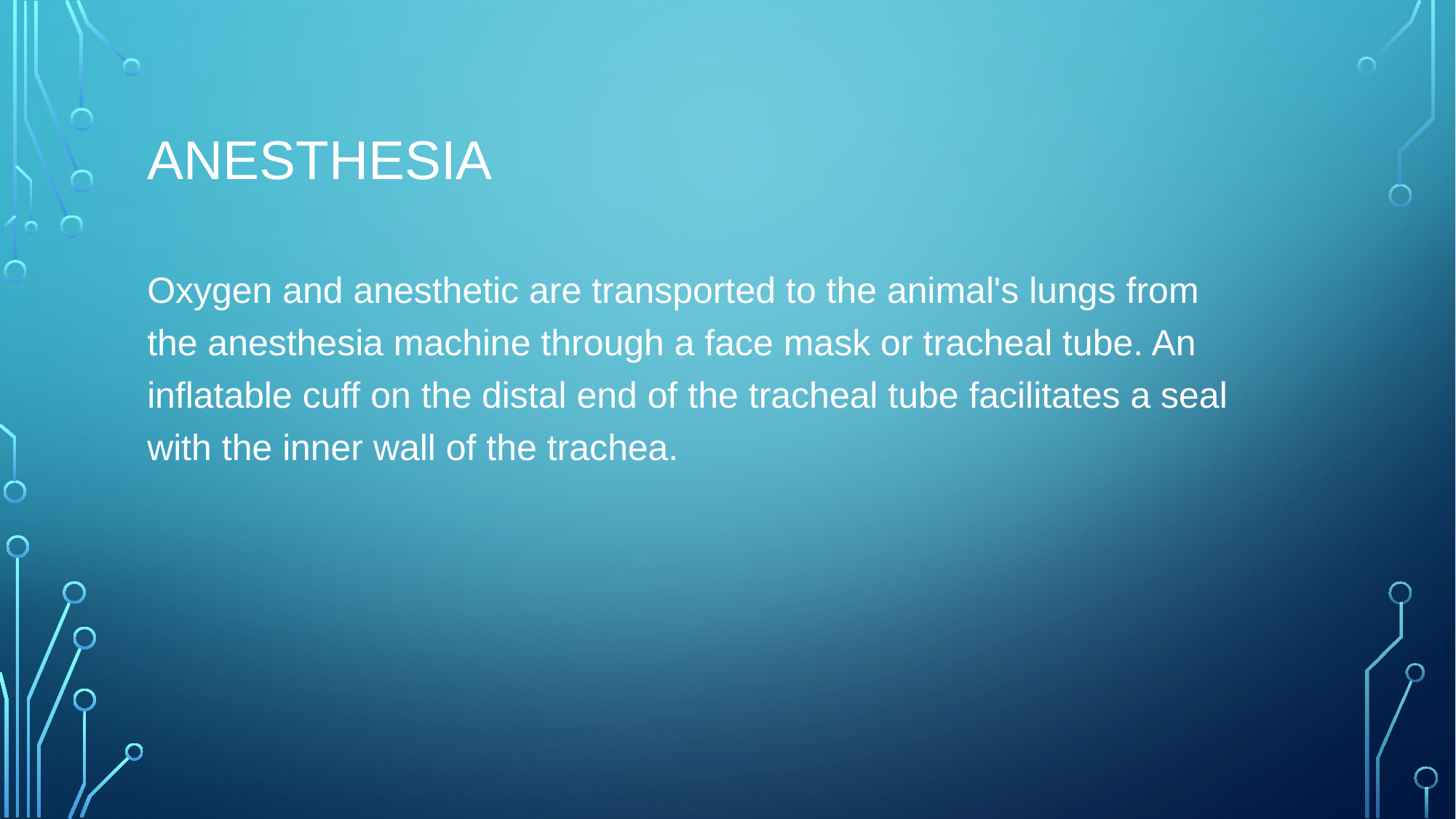

# Anesthesia
Oxygen and anesthetic are transported to the animal's lungs from the anesthesia machine through a face mask or tracheal tube. An inflatable cuff on the distal end of the tracheal tube facilitates a seal with the inner wall of the trachea.